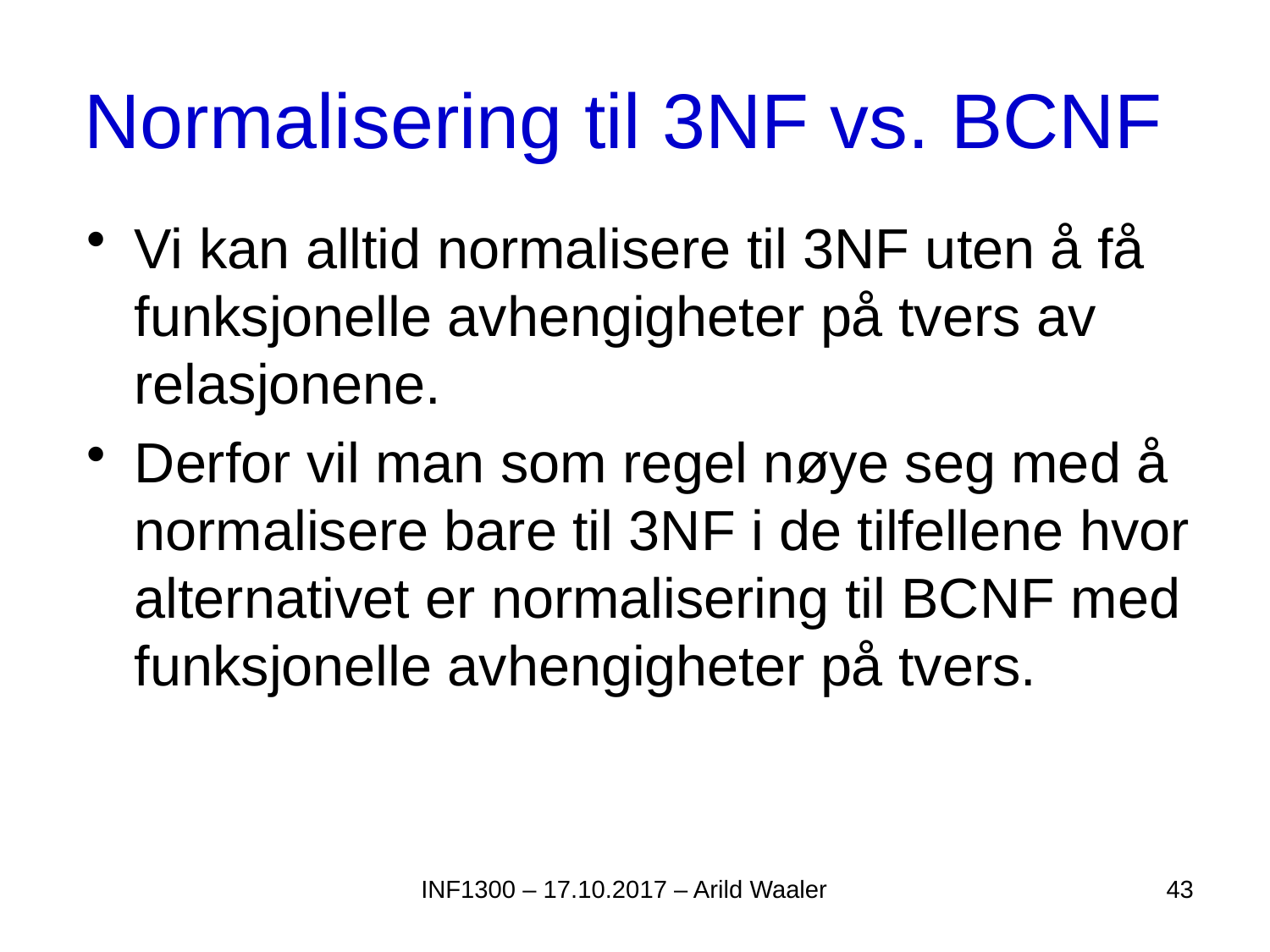

# Normalisering til 3NF vs. BCNF
Vi kan alltid normalisere til 3NF uten å få funksjonelle avhengigheter på tvers av relasjonene.
Derfor vil man som regel nøye seg med å normalisere bare til 3NF i de tilfellene hvor alternativet er normalisering til BCNF med funksjonelle avhengigheter på tvers.
INF1300 – 17.10.2017 – Arild Waaler
43